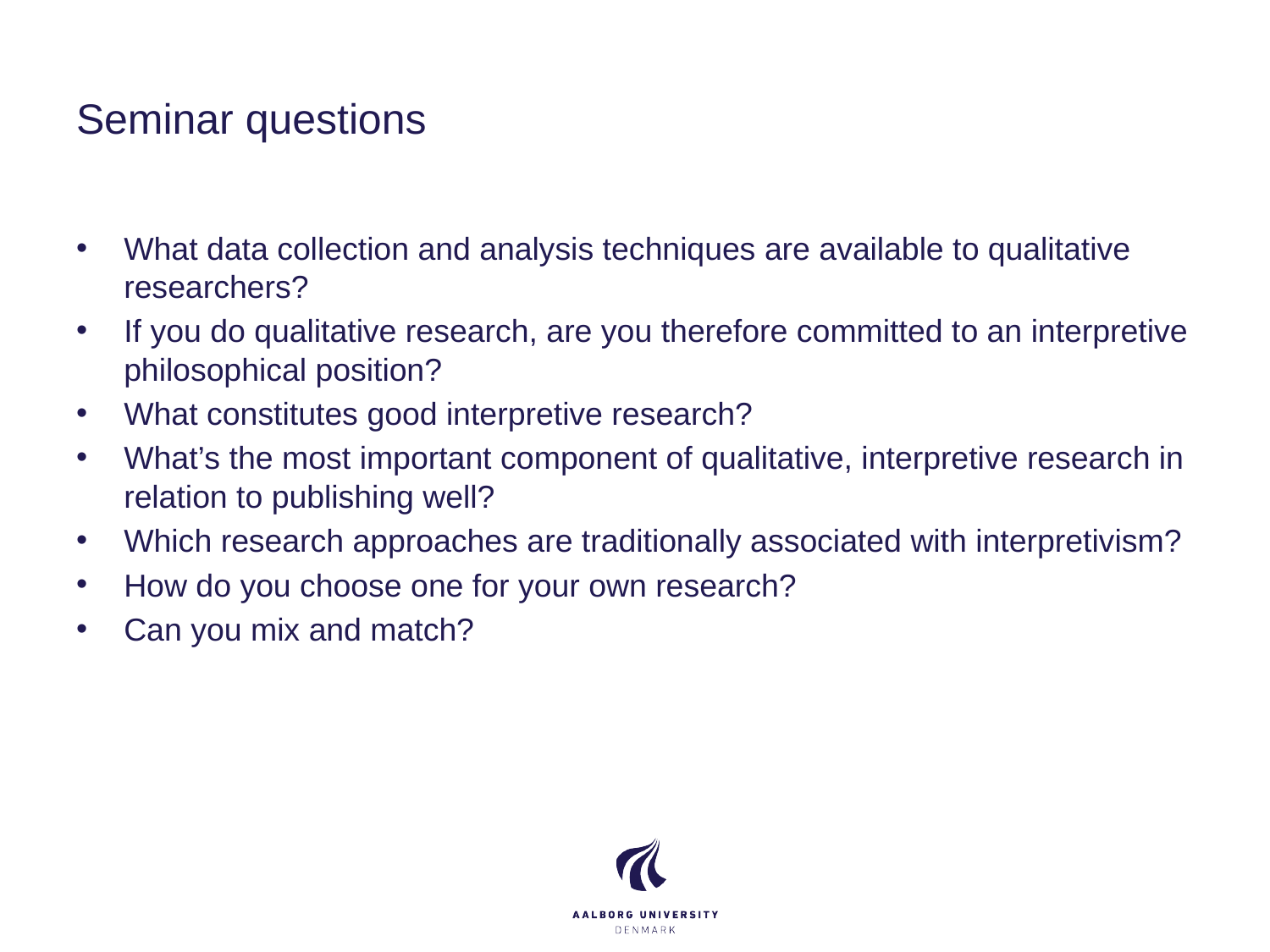

# Seminar questions
What data collection and analysis techniques are available to qualitative researchers?
If you do qualitative research, are you therefore committed to an interpretive philosophical position?
What constitutes good interpretive research?
What’s the most important component of qualitative, interpretive research in relation to publishing well?
Which research approaches are traditionally associated with interpretivism?
How do you choose one for your own research?
Can you mix and match?